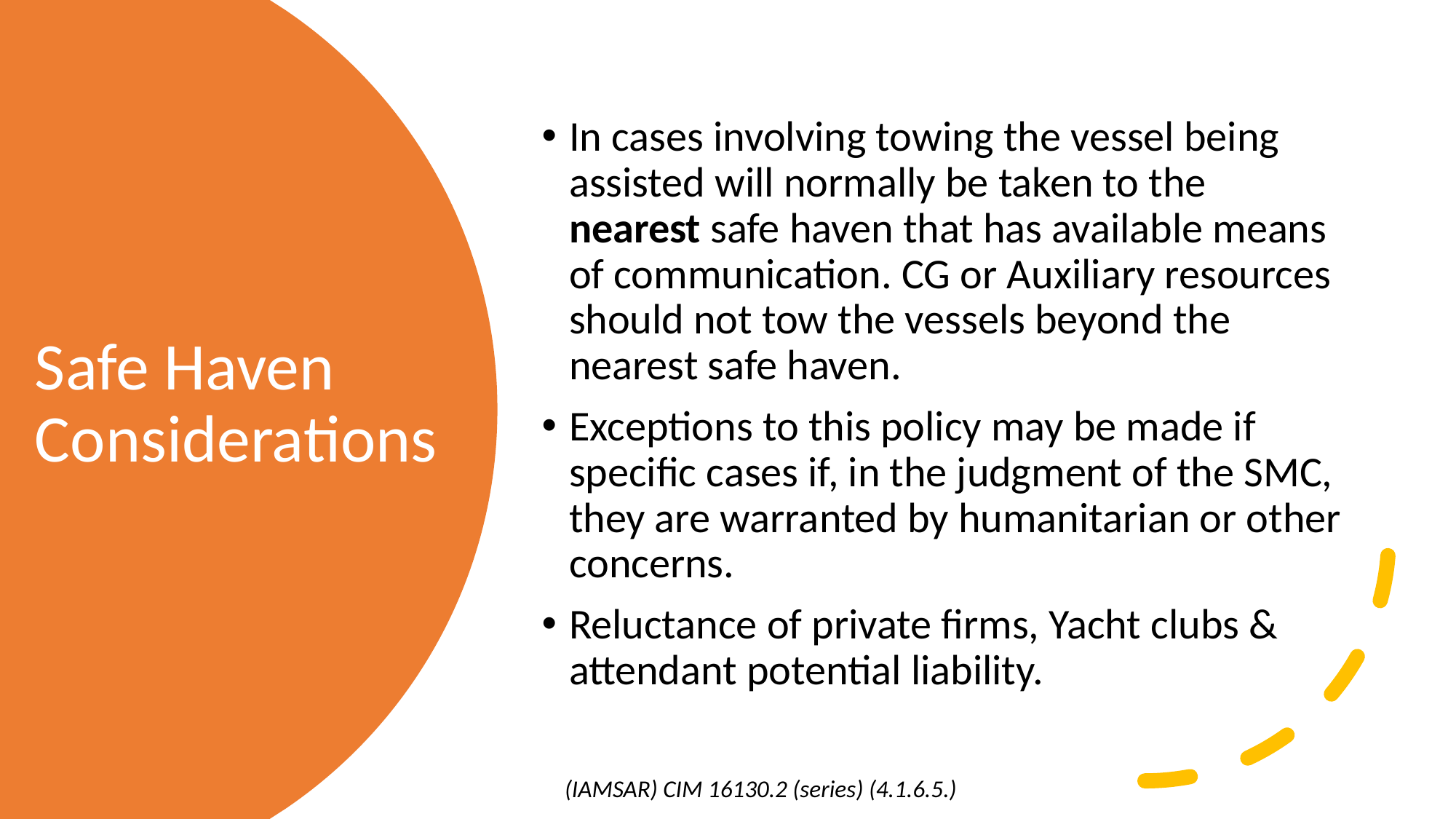

In cases involving towing the vessel being assisted will normally be taken to the nearest safe haven that has available means of communication. CG or Auxiliary resources should not tow the vessels beyond the nearest safe haven.
Exceptions to this policy may be made if specific cases if, in the judgment of the SMC, they are warranted by humanitarian or other concerns.
Reluctance of private firms, Yacht clubs & attendant potential liability.
# Safe Haven Considerations

(IAMSAR) CIM 16130.2 (series) (4.1.6.5.)